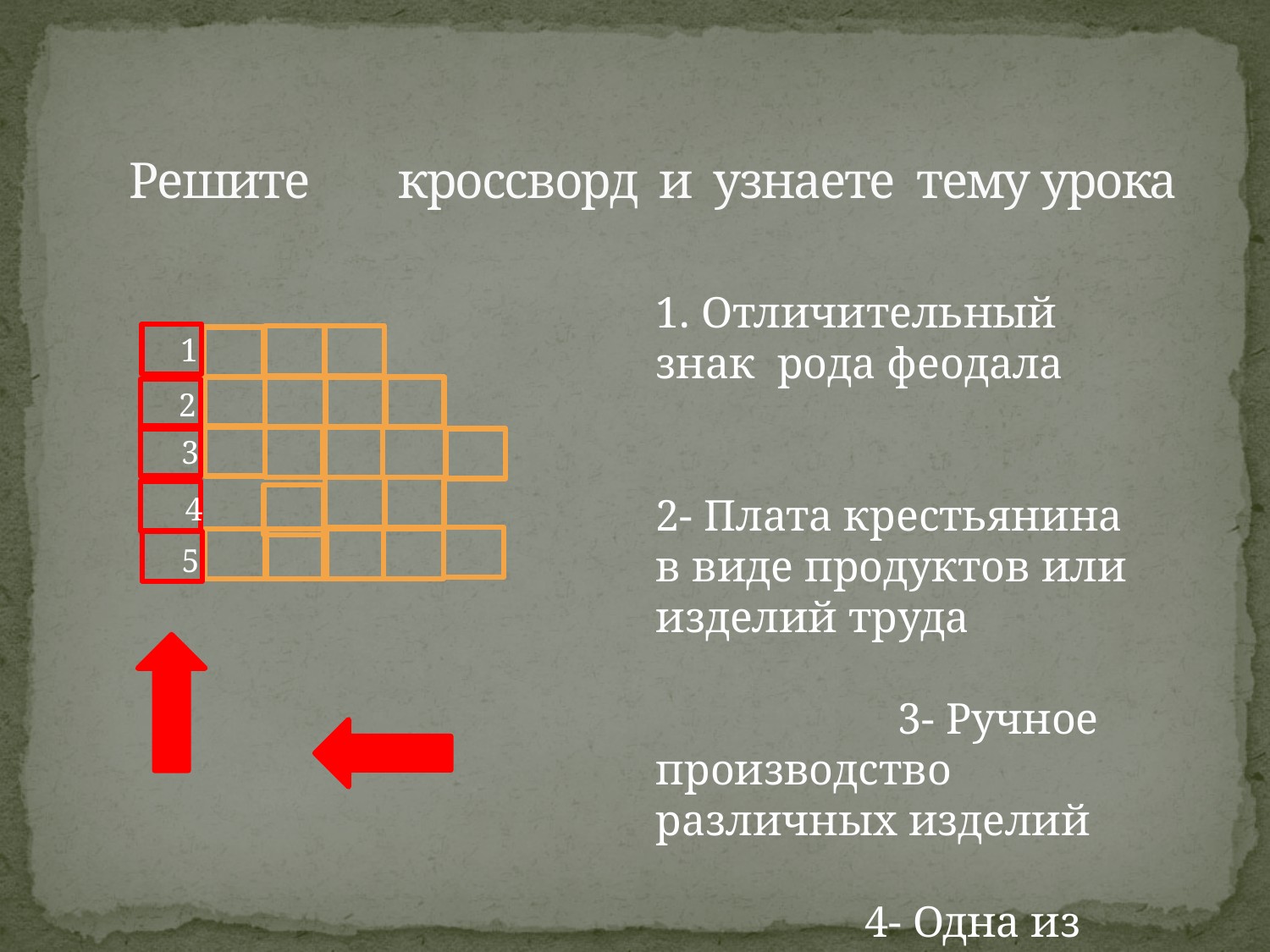

# Решите        кроссворд  и  узнаете  тему урока

1. Отличительный знак  рода феодала                                                                                                  2- Плата крестьянина в виде продуктов или изделий труда                                                                                     3- Ручное производство различных изделий                                                                       4- Одна из рыцарских  забав                                              5- Главная  башня средневекового замка

1

2

3

4

5